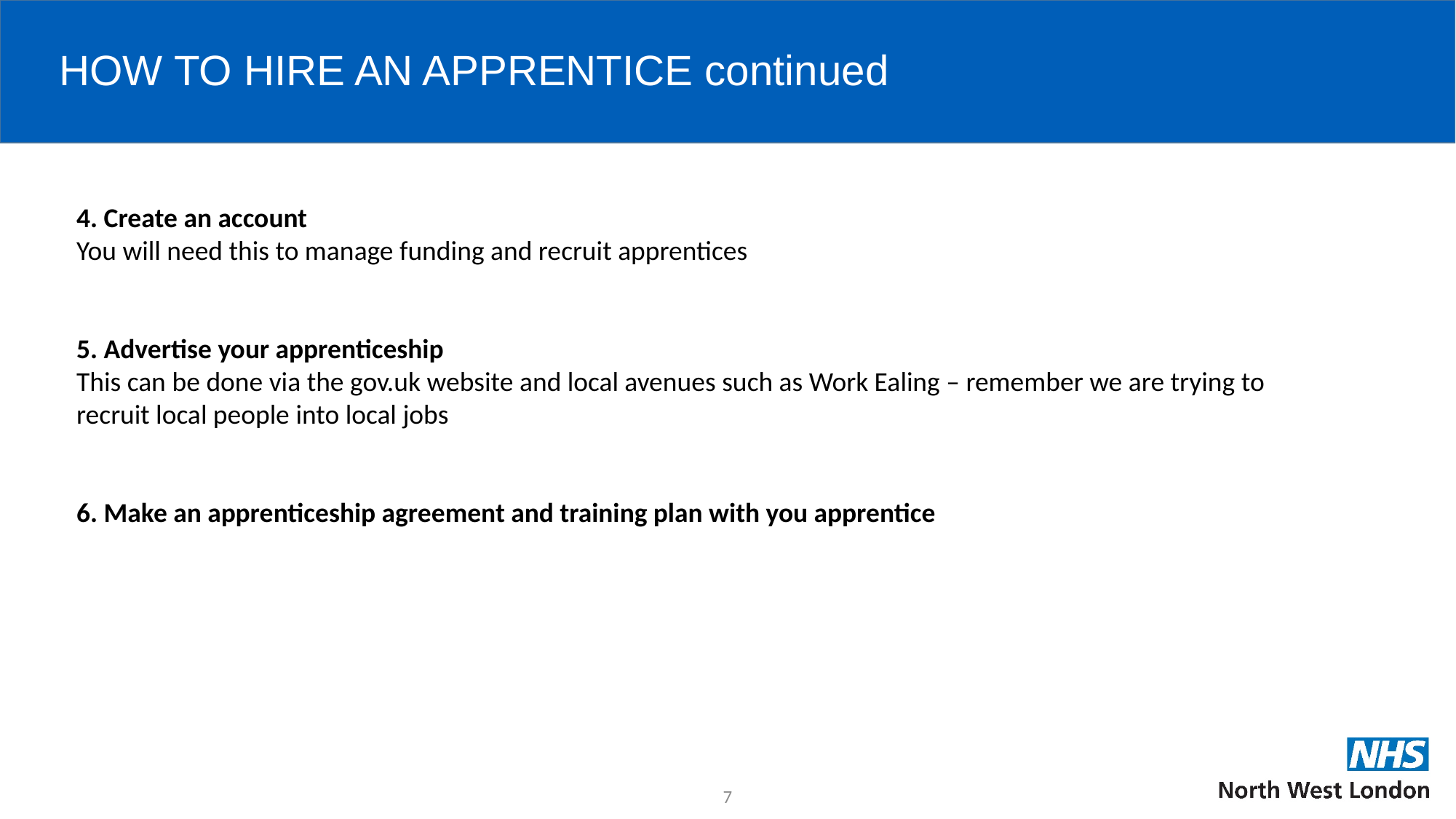

# HOW TO HIRE AN APPRENTICE continued
4. Create an account
You will need this to manage funding and recruit apprentices

5. Advertise your apprenticeship
This can be done via the gov.uk website and local avenues such as Work Ealing – remember we are trying to recruit local people into local jobs

6. Make an apprenticeship agreement and training plan with you apprentice

7